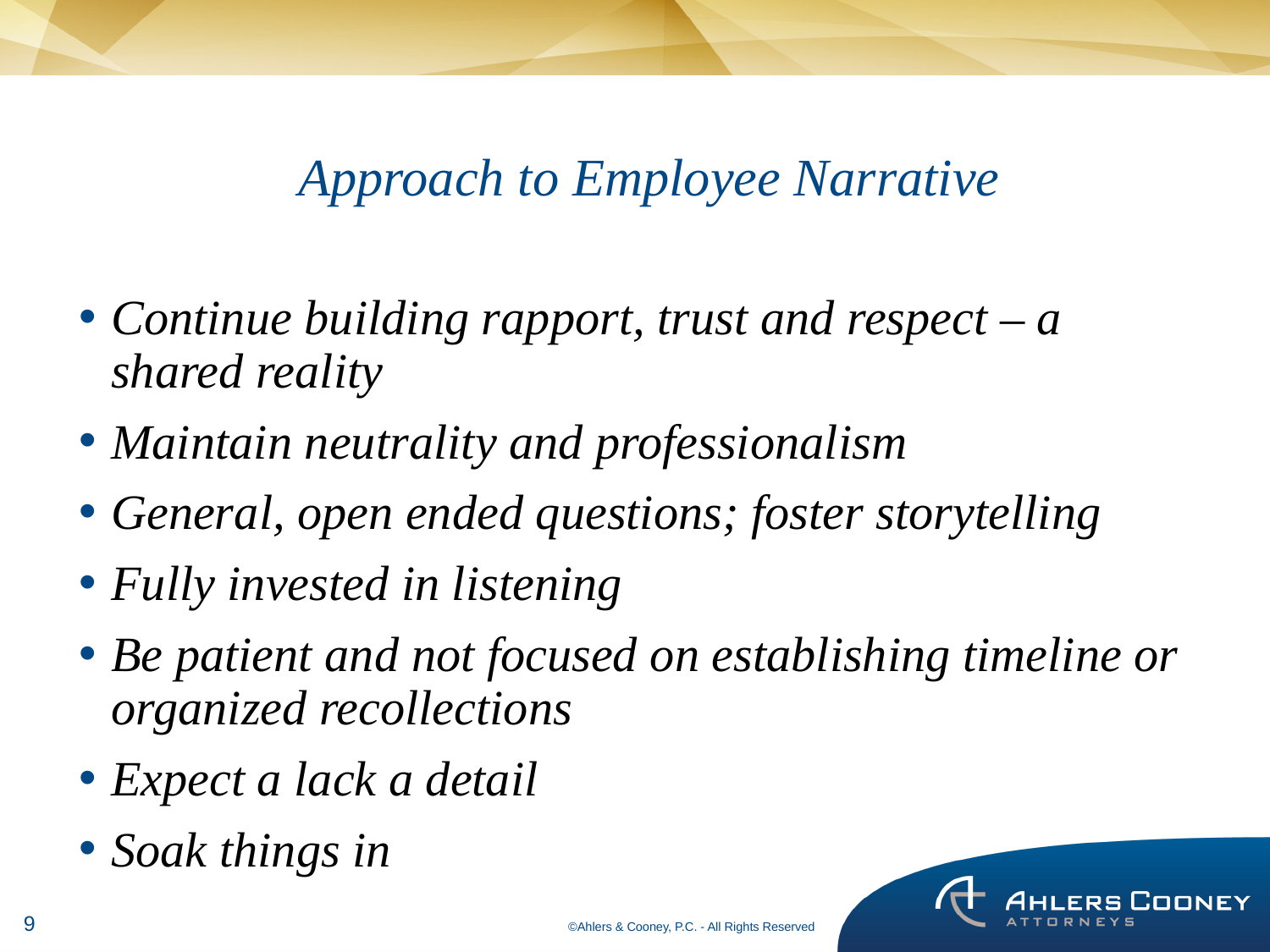

# Approach to Employee Narrative
Continue building rapport, trust and respect – a shared reality
Maintain neutrality and professionalism
General, open ended questions; foster storytelling
Fully invested in listening
Be patient and not focused on establishing timeline or organized recollections
Expect a lack a detail
Soak things in